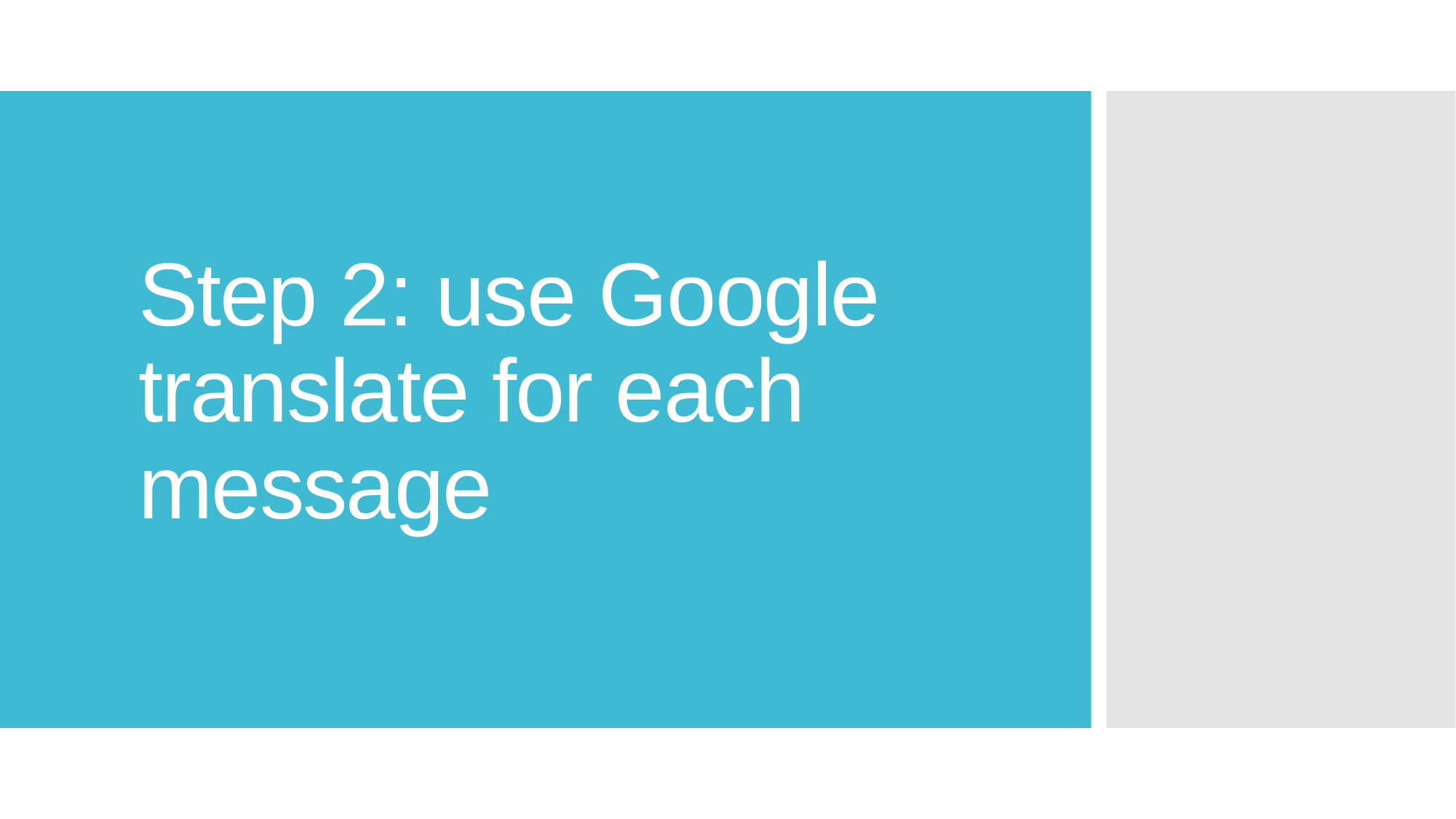

# Step 2: use Google translate for each message